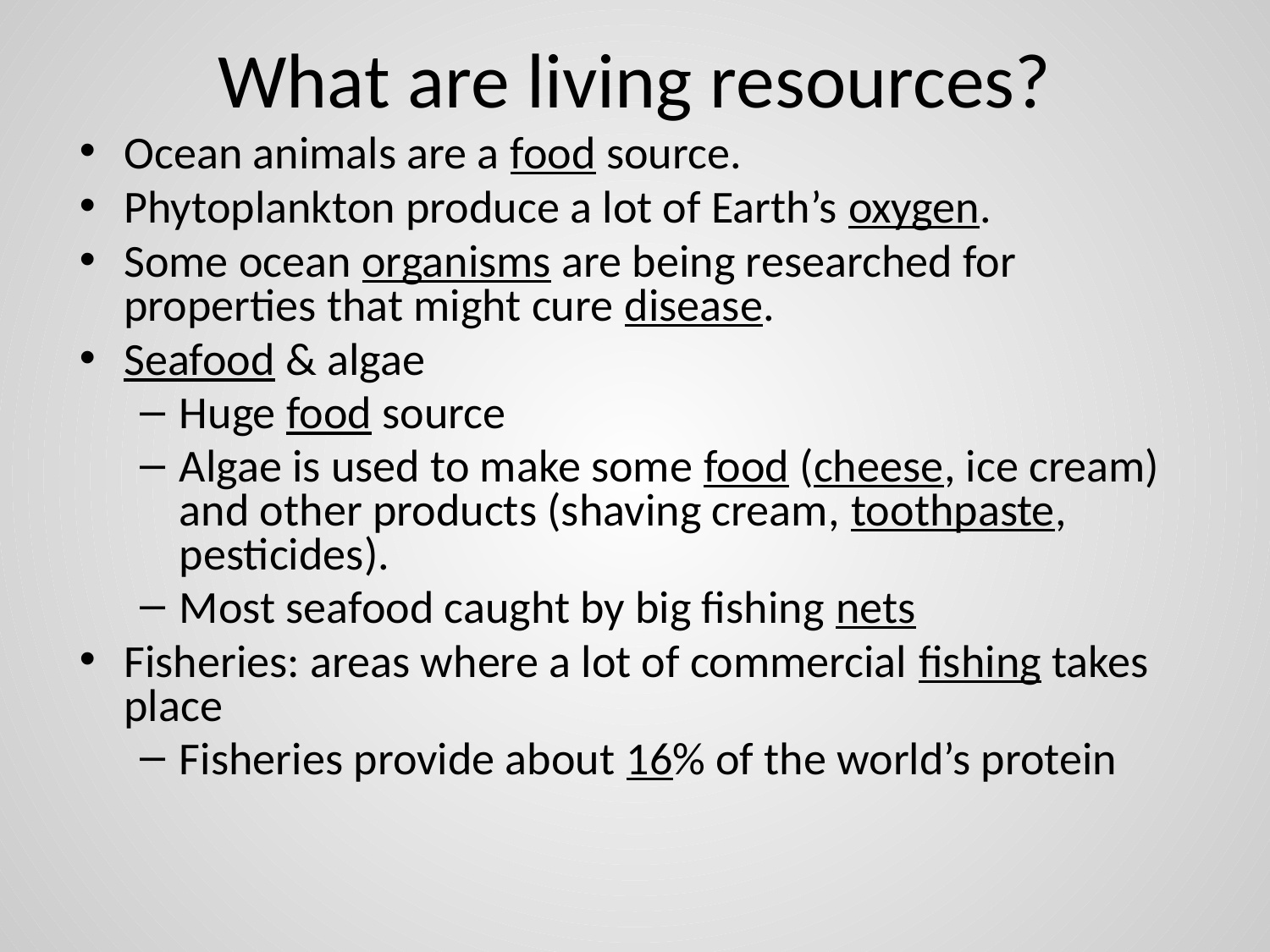

# What are living resources?
Ocean animals are a food source.
Phytoplankton produce a lot of Earth’s oxygen.
Some ocean organisms are being researched for properties that might cure disease.
Seafood & algae
Huge food source
Algae is used to make some food (cheese, ice cream) and other products (shaving cream, toothpaste, pesticides).
Most seafood caught by big fishing nets
Fisheries: areas where a lot of commercial fishing takes place
Fisheries provide about 16% of the world’s protein